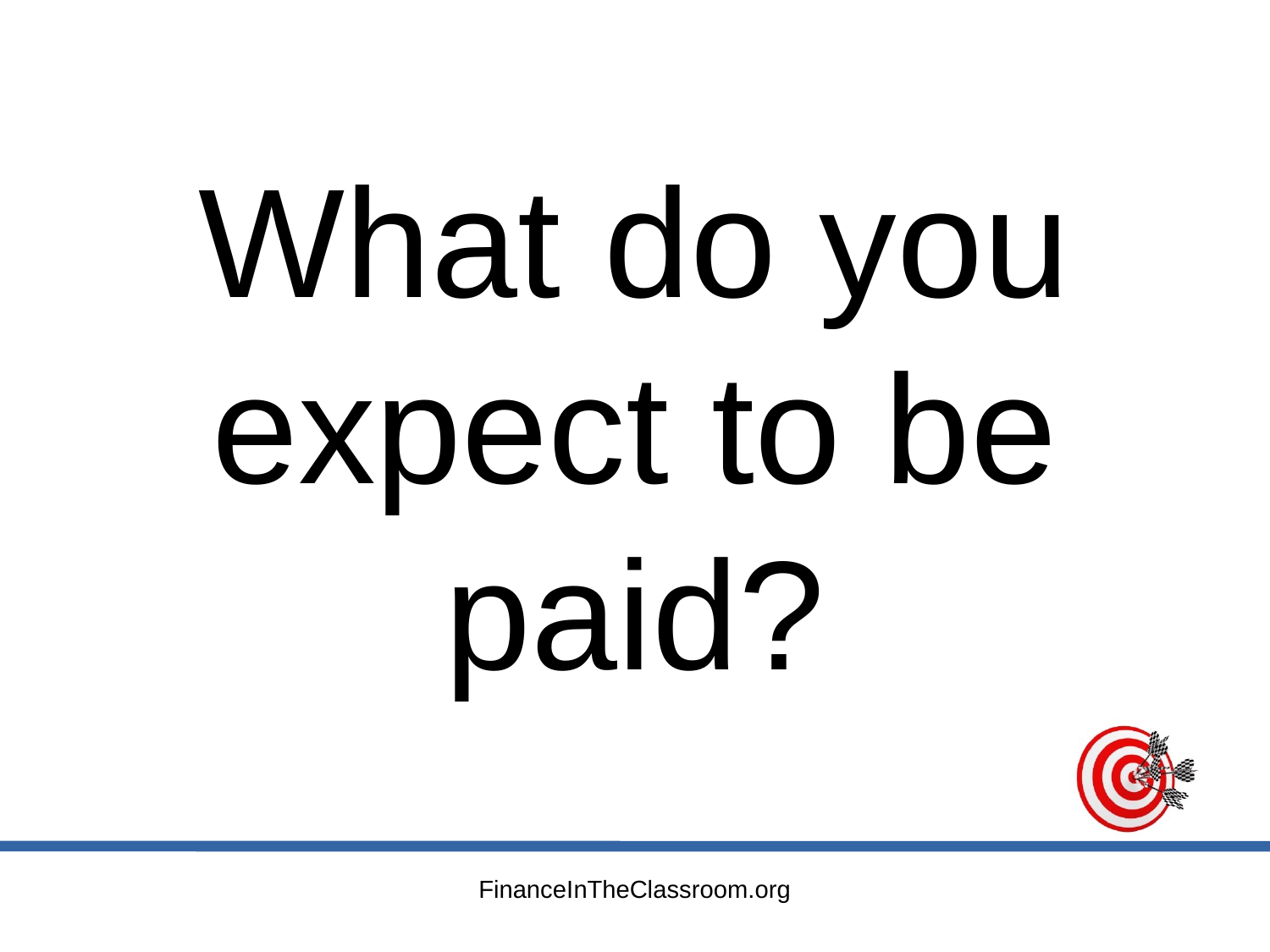

What do you expect to be paid?
FinanceInTheClassroom.org